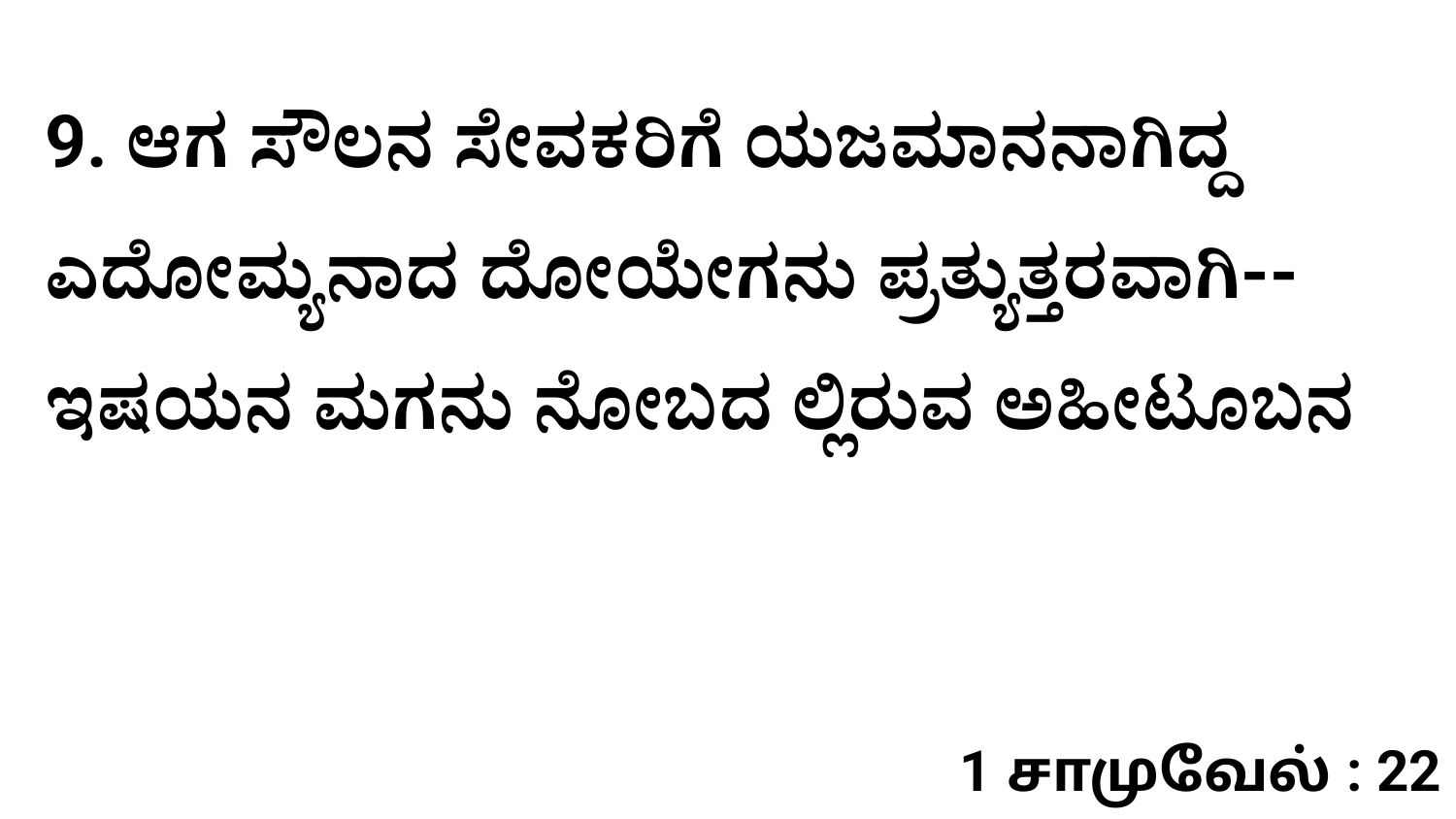

9. ಆಗ ಸೌಲನ ಸೇವಕರಿಗೆ ಯಜಮಾನನಾಗಿದ್ದ ಎದೋಮ್ಯನಾದ ದೋಯೇಗನು ಪ್ರತ್ಯುತ್ತರವಾಗಿ--ಇಷಯನ ಮಗನು ನೋಬದ ಲ್ಲಿರುವ ಅಹೀಟೂಬನ
1 சாமுவேல் : 22